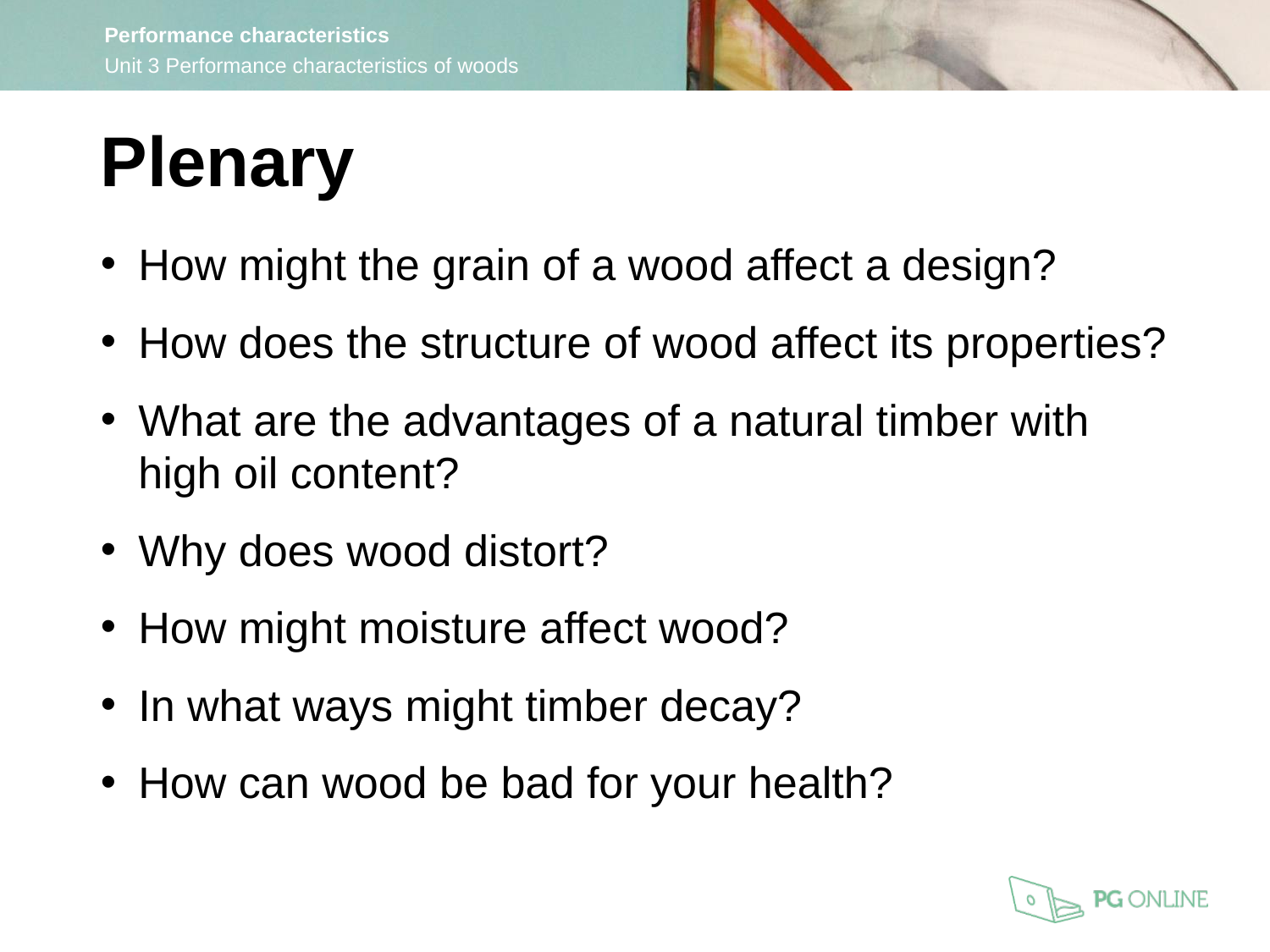

Plenary
How might the grain of a wood affect a design?
How does the structure of wood affect its properties?
What are the advantages of a natural timber with high oil content?
Why does wood distort?
How might moisture affect wood?
In what ways might timber decay?
How can wood be bad for your health?